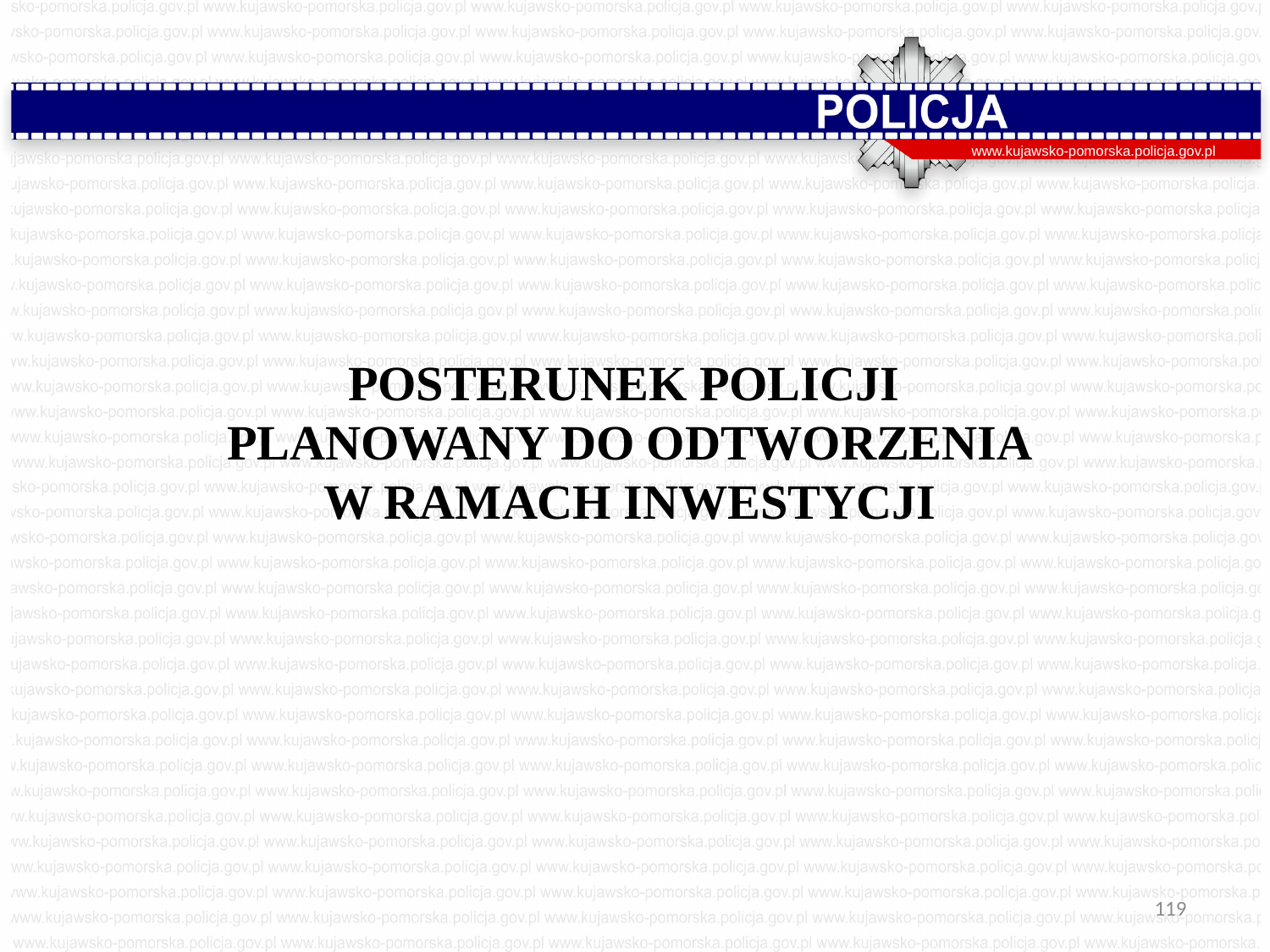

www.kujawsko-pomorska.policja.gov.pl

POSTERUNEK POLICJI
PLANOWANY DO ODTWORZENIA
W RAMACH INWESTYCJI

119